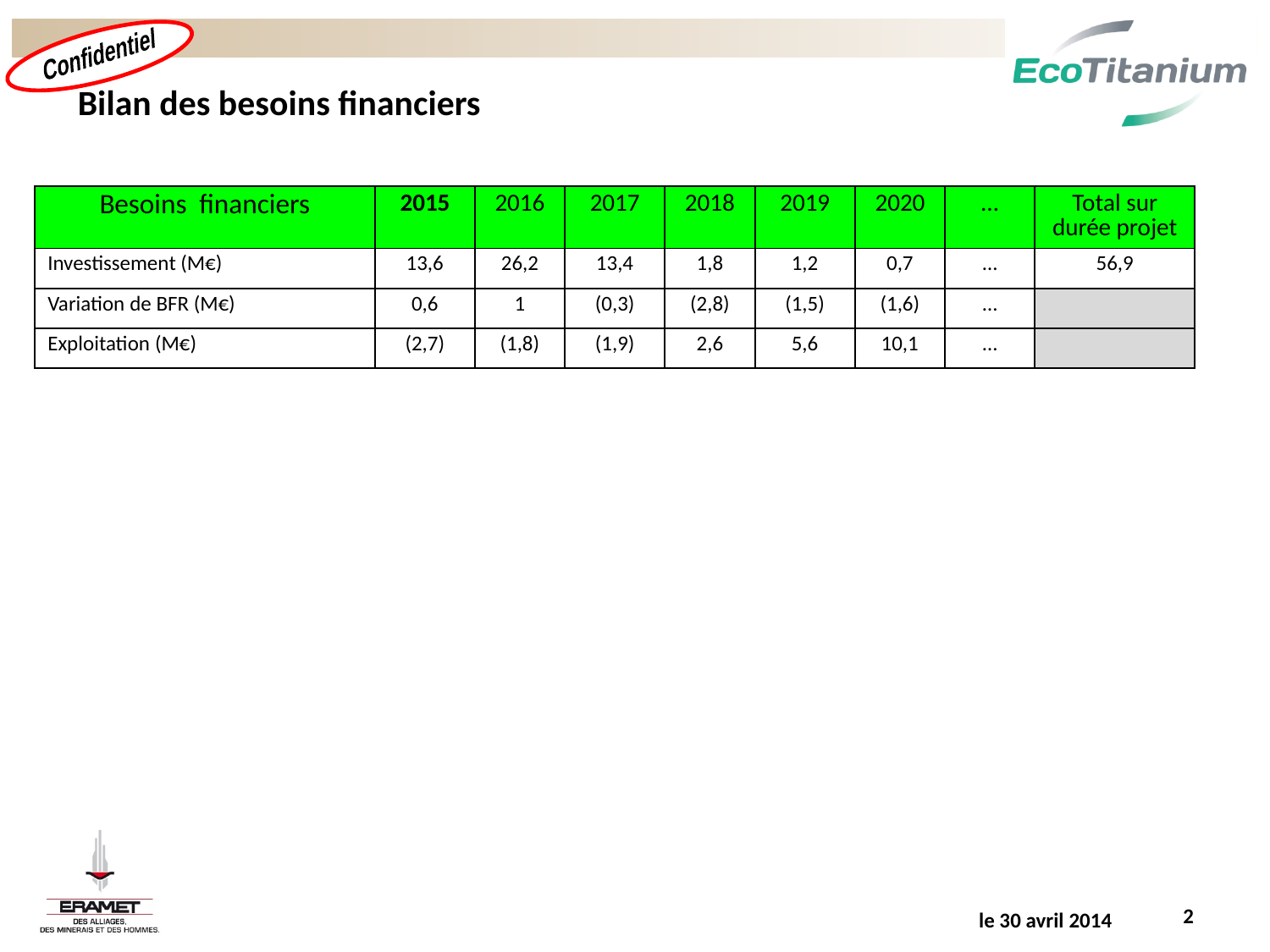

# Bilan des besoins financiers
| Besoins financiers | 2015 | 2016 | 2017 | 2018 | 2019 | 2020 | … | Total sur durée projet |
| --- | --- | --- | --- | --- | --- | --- | --- | --- |
| Investissement (M€) | 13,6 | 26,2 | 13,4 | 1,8 | 1,2 | 0,7 | … | 56,9 |
| Variation de BFR (M€) | 0,6 | 1 | (0,3) | (2,8) | (1,5) | (1,6) | … |  |
| Exploitation (M€) | (2,7) | (1,8) | (1,9) | 2,6 | 5,6 | 10,1 | … |  |
2
le 30 avril 2014